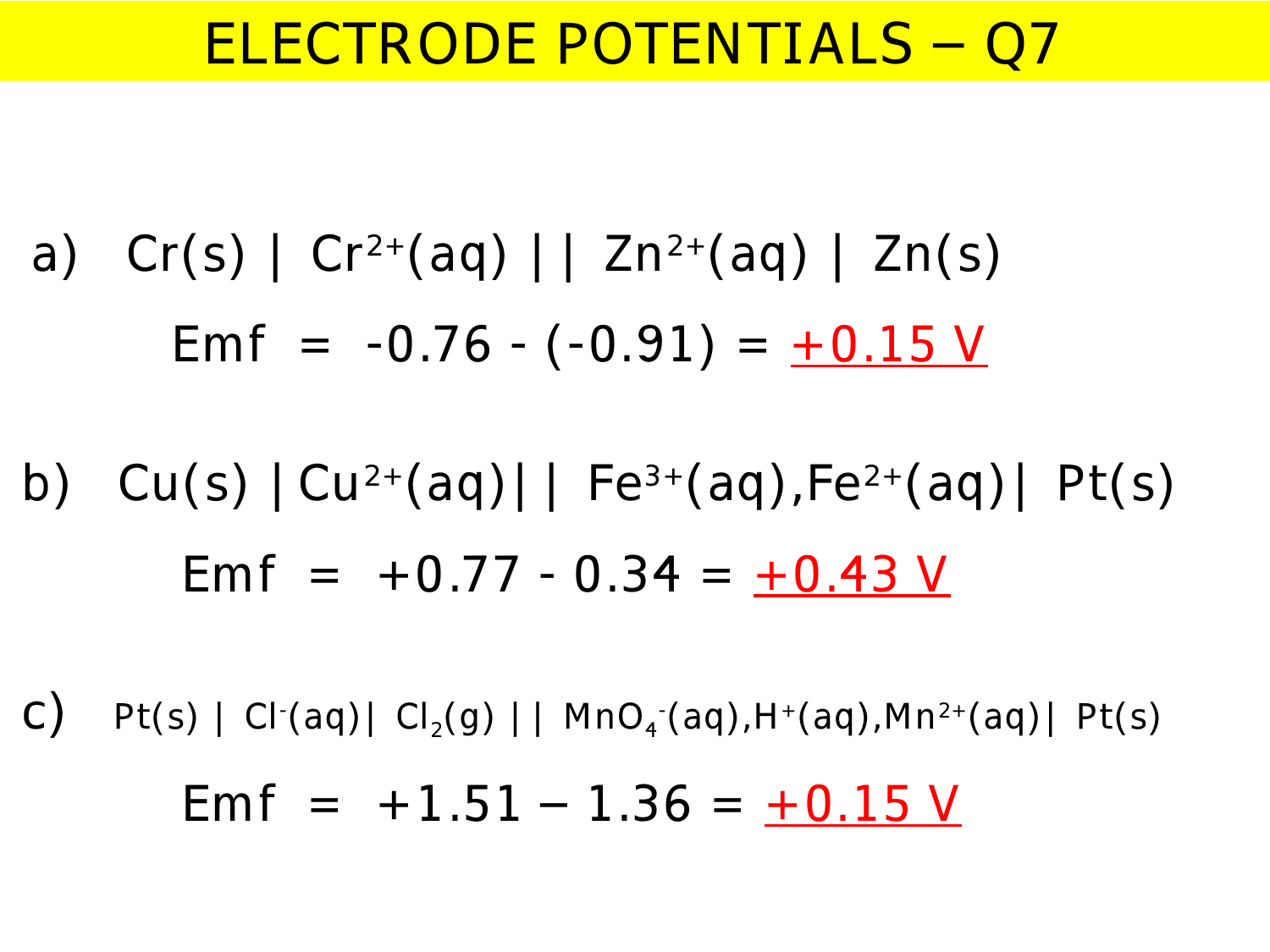

ELECTRODE POTENTIALS – Q7
a)   Cr(s) | Cr2+(aq) || Zn2+(aq) | Zn(s)
Emf  =  -0.76 - (-0.91) = +0.15 V
b)   Cu(s) |Cu2+(aq)|| Fe3+(aq),Fe2+(aq)| Pt(s)
Emf  =  +0.77 - 0.34 = +0.43 V
c)   Pt(s) | Cl-(aq)| Cl2(g) || MnO4-(aq),H+(aq),Mn2+(aq)| Pt(s)
Emf  =  +1.51 – 1.36 = +0.15 V